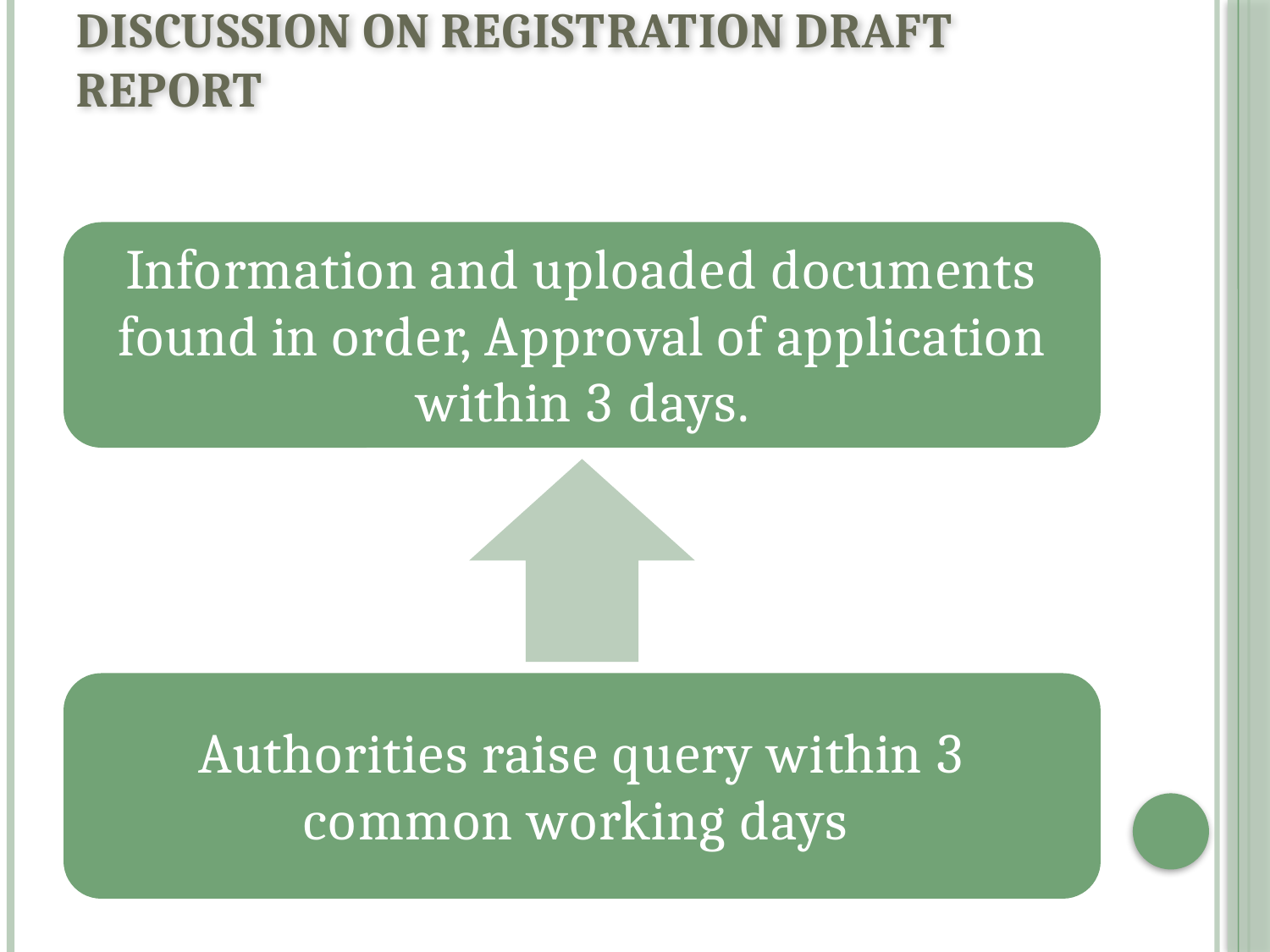

# Discussion on Registration Draft Report
Information and uploaded documents found in order, Approval of application within 3 days.
Authorities raise query within 3 common working days